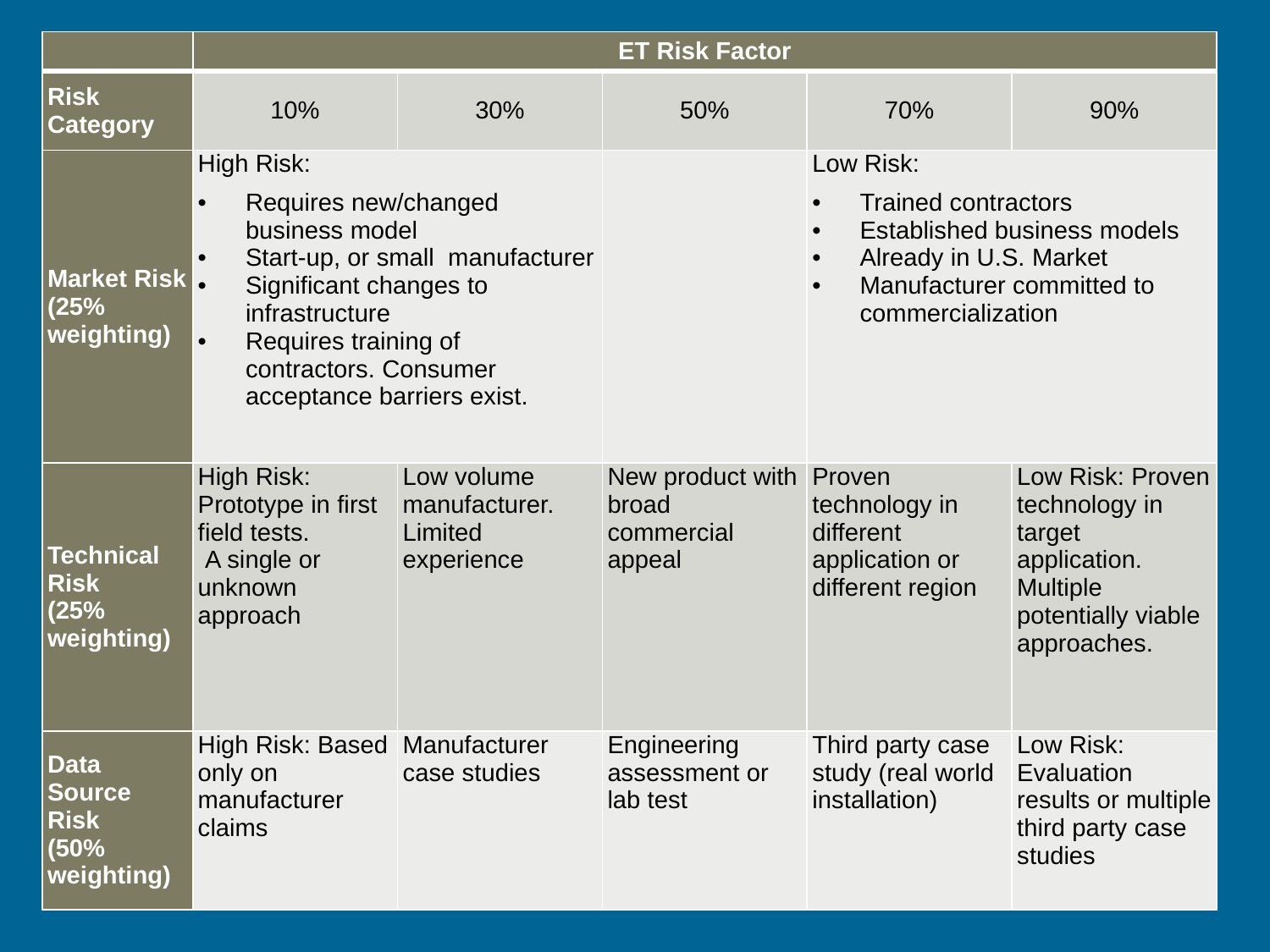

|  | ET Risk Factor |  |  |  |  |
| --- | --- | --- | --- | --- | --- |
| Risk Category | 10% | 30% | 50% | 70% | 90% |
| Market Risk (25% weighting) | High Risk: Requires new/changed business model Start-up, or small manufacturer Significant changes to infrastructure Requires training of contractors. Consumer acceptance barriers exist. |  |  | Low Risk: Trained contractors Established business models Already in U.S. Market Manufacturer committed to commercialization |  |
| Technical Risk (25% weighting) | High Risk: Prototype in first field tests. A single or unknown approach | Low volume manufacturer. Limited experience | New product with broad commercial appeal | Proven technology in different application or different region | Low Risk: Proven technology in target application. Multiple potentially viable approaches. |
| Data Source Risk (50% weighting) | High Risk: Based only on manufacturer claims | Manufacturer case studies | Engineering assessment or lab test | Third party case study (real world installation) | Low Risk: Evaluation results or multiple third party case studies |